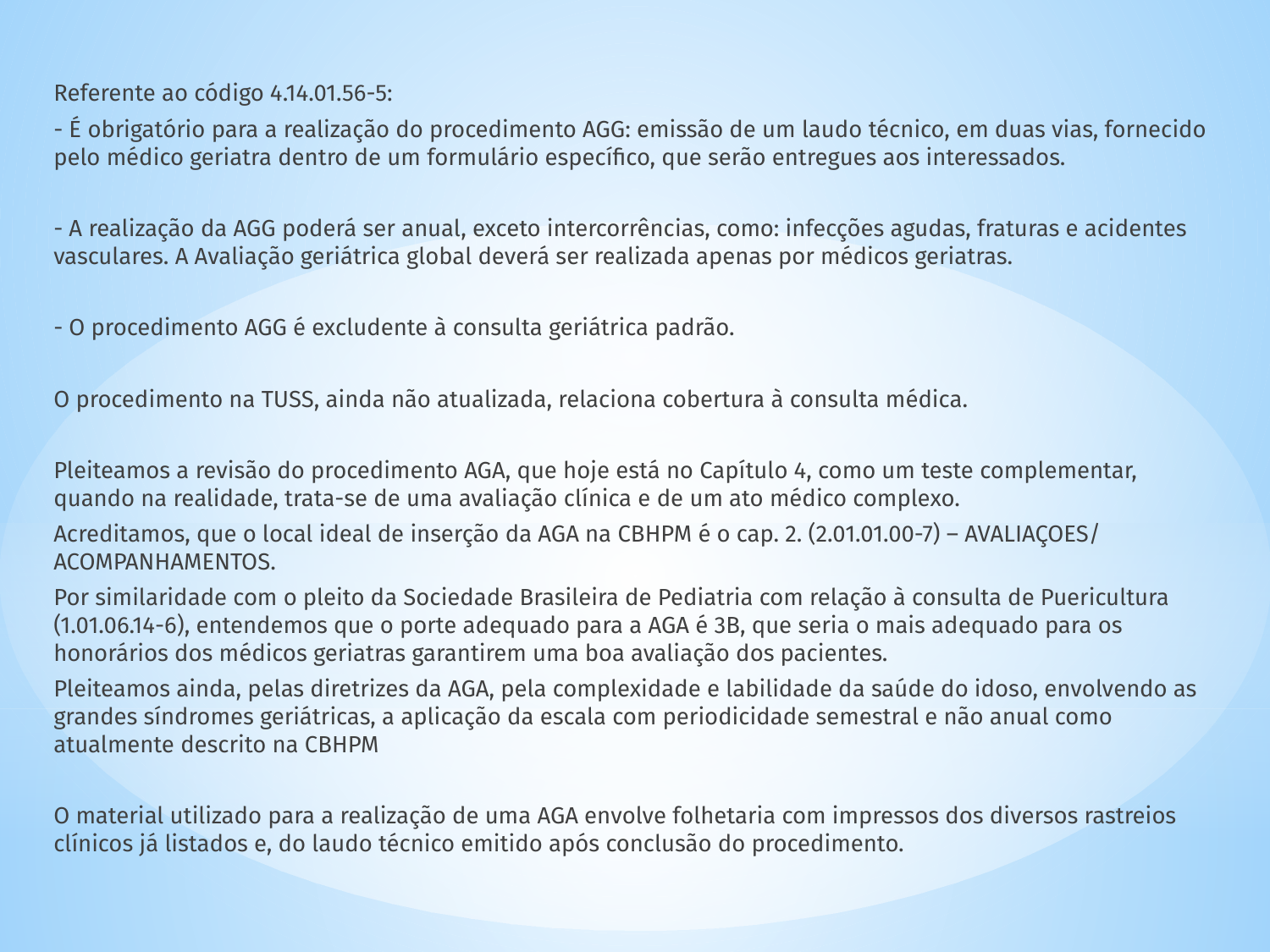

Referente ao código 4.14.01.56-5:
- É obrigatório para a realização do procedimento AGG: emissão de um laudo técnico, em duas vias, fornecido pelo médico geriatra dentro de um formulário específico, que serão entregues aos interessados.

- A realização da AGG poderá ser anual, exceto intercorrências, como: infecções agudas, fraturas e acidentes vasculares. A Avaliação geriátrica global deverá ser realizada apenas por médicos geriatras.

- O procedimento AGG é excludente à consulta geriátrica padrão.

O procedimento na TUSS, ainda não atualizada, relaciona cobertura à consulta médica.

Pleiteamos a revisão do procedimento AGA, que hoje está no Capítulo 4, como um teste complementar, quando na realidade, trata-se de uma avaliação clínica e de um ato médico complexo.
Acreditamos, que o local ideal de inserção da AGA na CBHPM é o cap. 2. (2.01.01.00-7) – AVALIAÇOES/ ACOMPANHAMENTOS.
Por similaridade com o pleito da Sociedade Brasileira de Pediatria com relação à consulta de Puericultura (1.01.06.14-6), entendemos que o porte adequado para a AGA é 3B, que seria o mais adequado para os honorários dos médicos geriatras garantirem uma boa avaliação dos pacientes.
Pleiteamos ainda, pelas diretrizes da AGA, pela complexidade e labilidade da saúde do idoso, envolvendo as grandes síndromes geriátricas, a aplicação da escala com periodicidade semestral e não anual como atualmente descrito na CBHPM

O material utilizado para a realização de uma AGA envolve folhetaria com impressos dos diversos rastreios clínicos já listados e, do laudo técnico emitido após conclusão do procedimento.